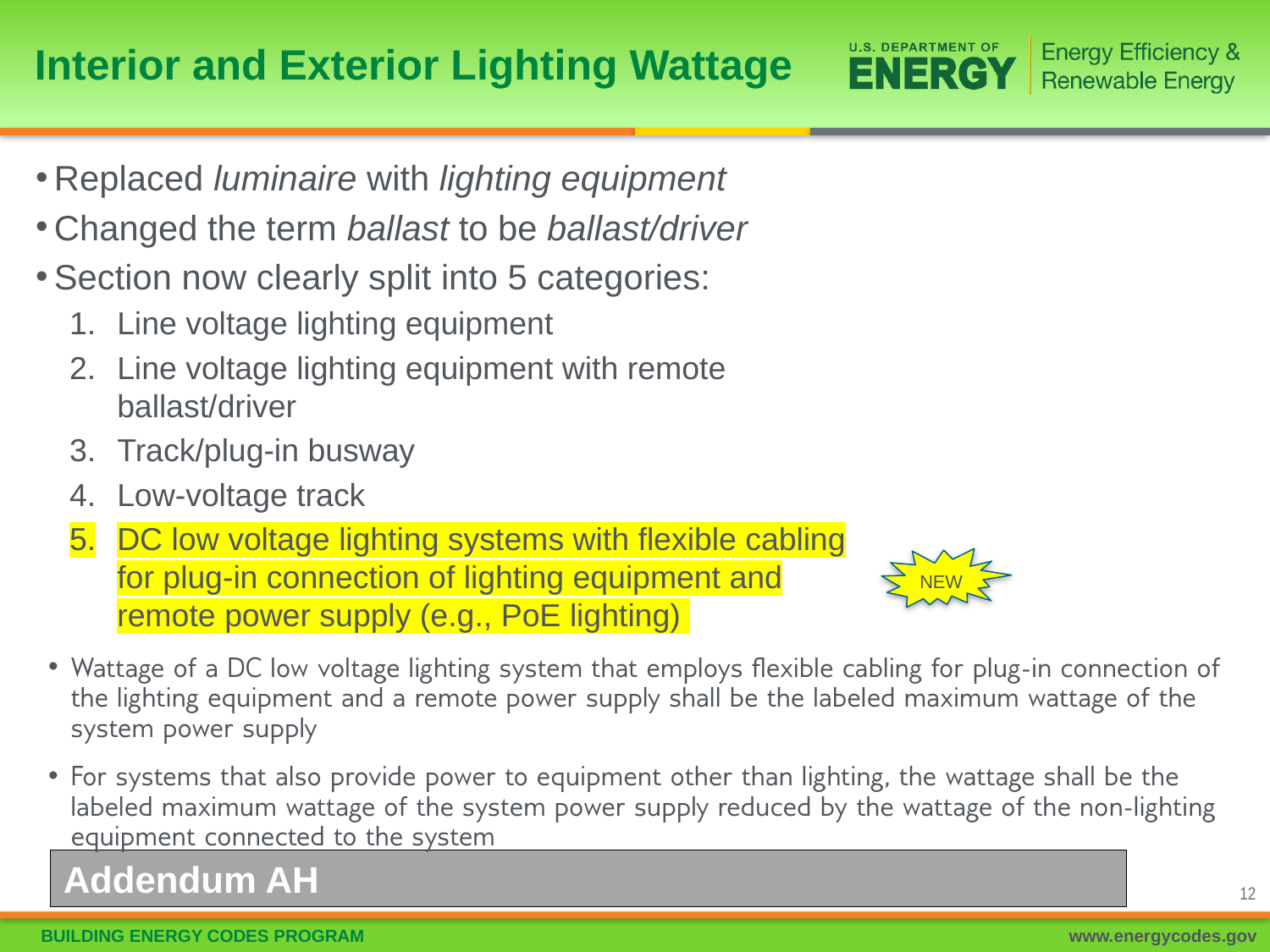

# Interior and Exterior Lighting Wattage
Replaced luminaire with lighting equipment
Changed the term ballast to be ballast/driver
Section now clearly split into 5 categories:
Line voltage lighting equipment
Line voltage lighting equipment with remote ballast/driver
Track/plug-in busway
Low-voltage track
DC low voltage lighting systems with flexible cabling for plug-in connection of lighting equipment and remote power supply (e.g., PoE lighting)

NEW
Wattage of a DC low voltage lighting system that employs flexible cabling for plug-in connection of the lighting equipment and a remote power supply shall be the labeled maximum wattage of the system power supply
For systems that also provide power to equipment other than lighting, the wattage shall be the labeled maximum wattage of the system power supply reduced by the wattage of the non-lighting equipment connected to the system

Addendum AH